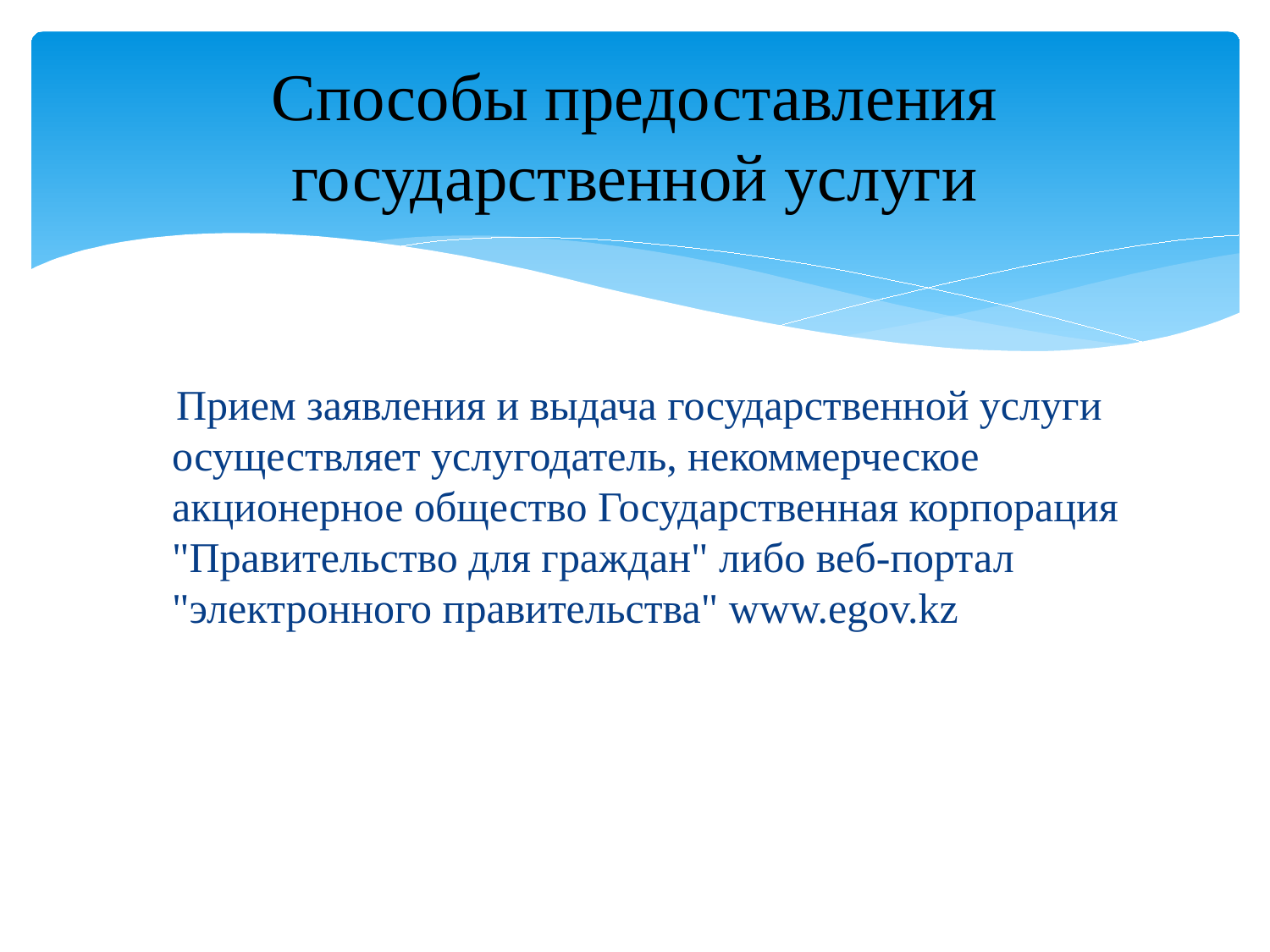

# Способы предоставления государственной услуги
    Прием заявления и выдача государственной услуги осуществляет услугодатель, некоммерческое акционерное общество Государственная корпорация "Правительство для граждан" либо веб-портал "электронного правительства" www.egov.kz